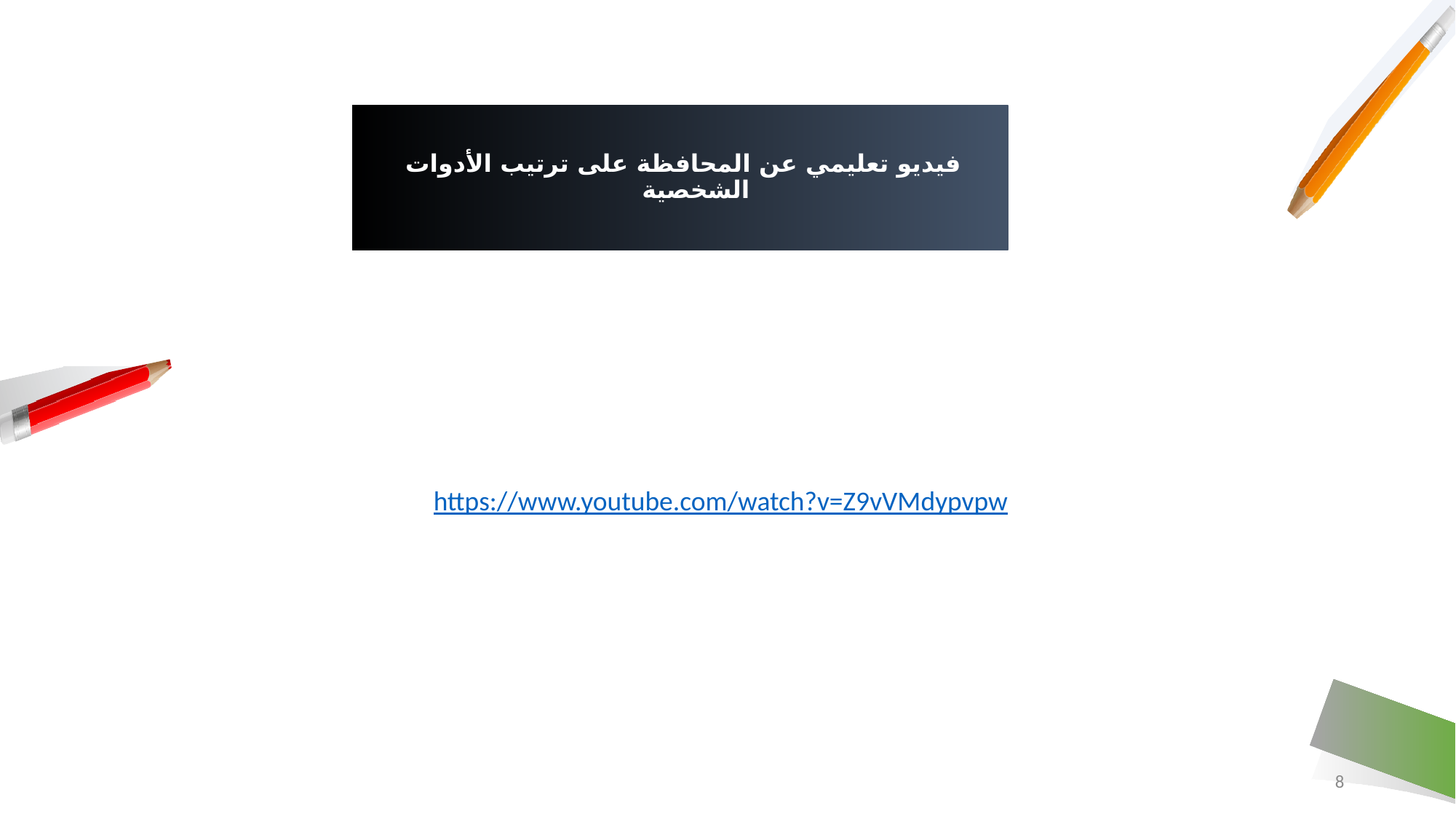

# فيديو تعليمي عن المحافظة على ترتيب الأدوات الشخصية
https://www.youtube.com/watch?v=Z9vVMdypvpw
8